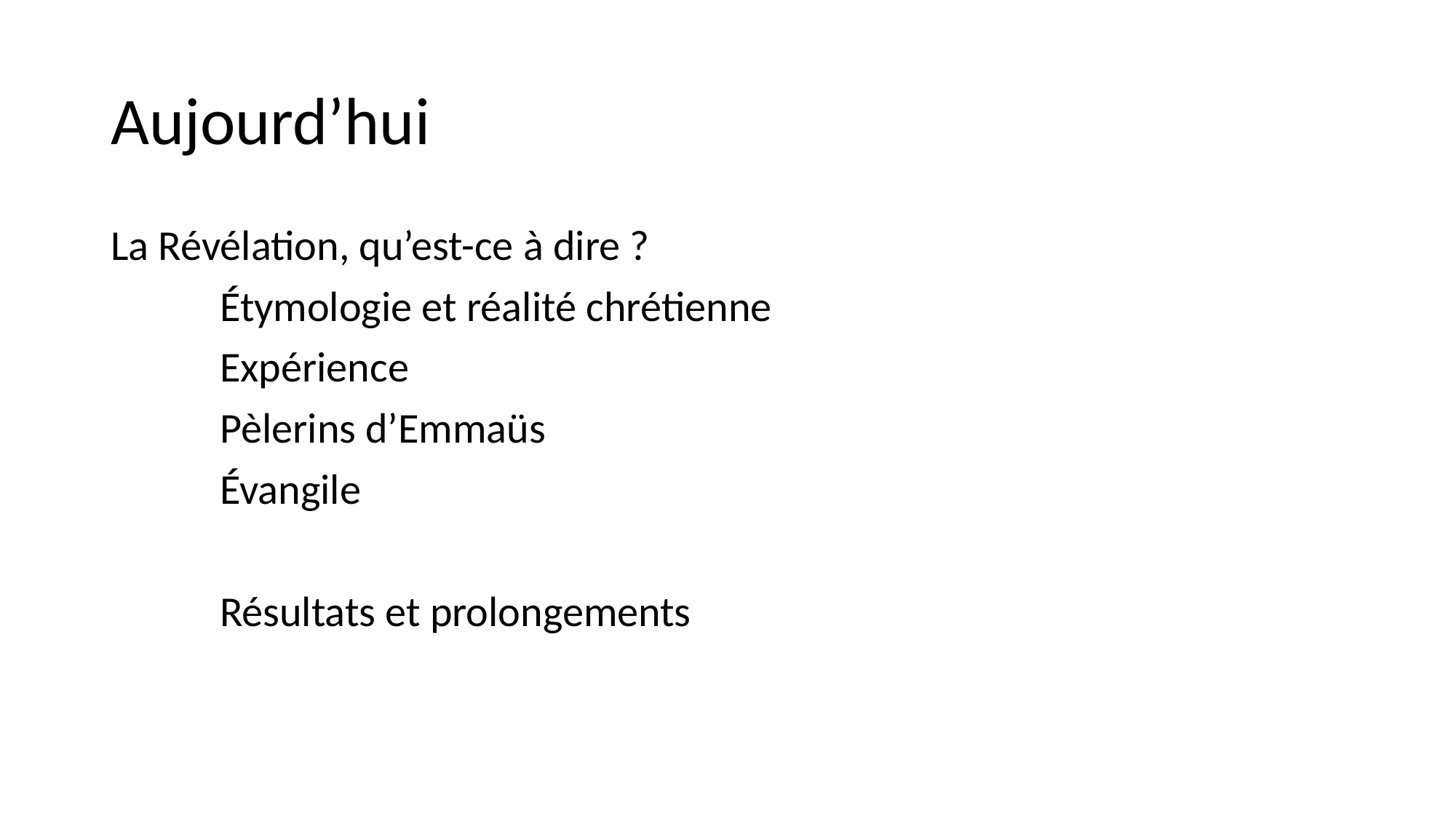

# Aujourd’hui
La Révélation, qu’est-ce à dire ?
	Étymologie et réalité chrétienne
	Expérience
	Pèlerins d’Emmaüs
	Évangile

	Résultats et prolongements